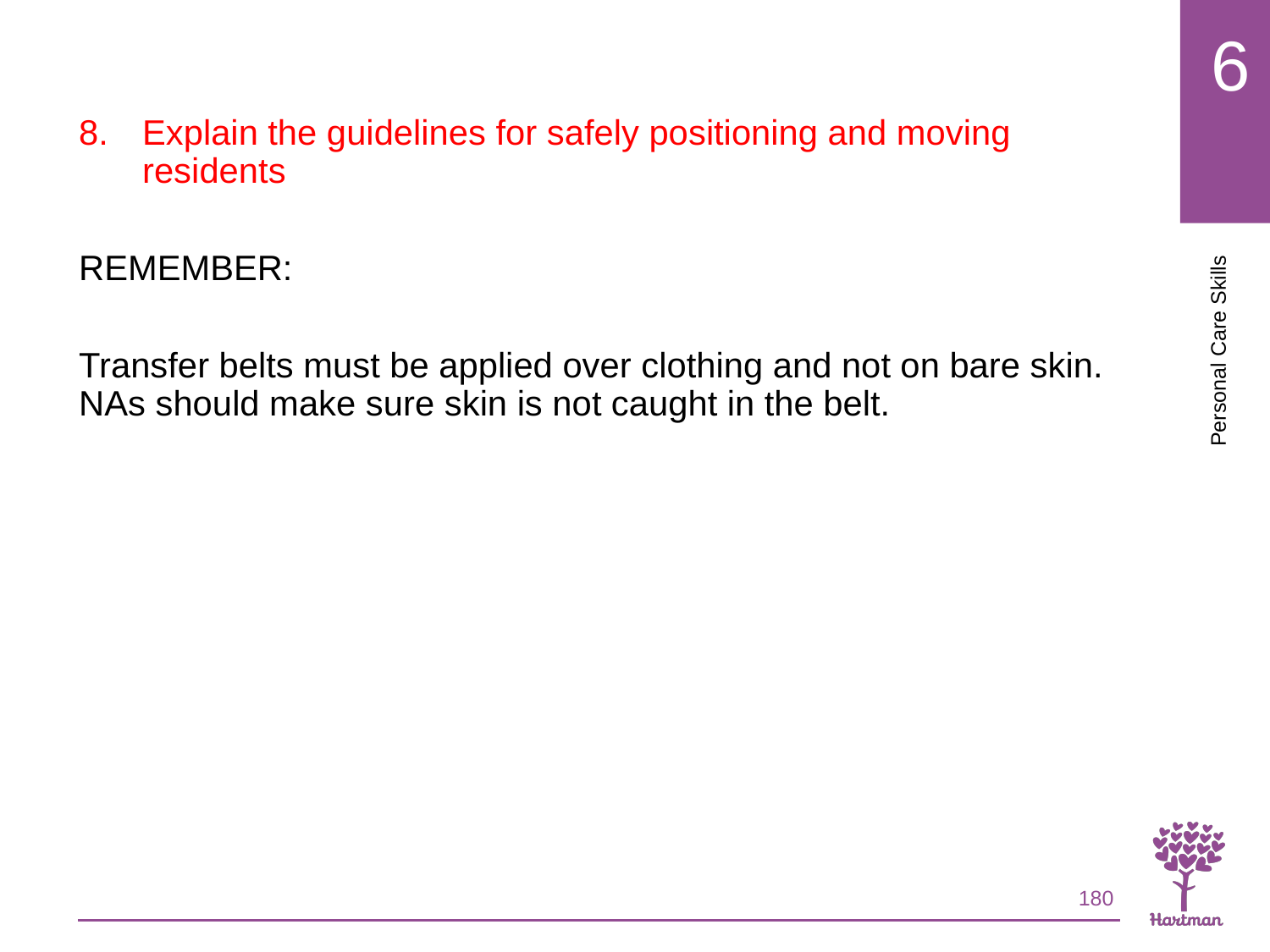

# LO8, content 26
Explain the guidelines for safely positioning and moving residents

REMEMBER:

Transfer belts must be applied over clothing and not on bare skin. NAs should make sure skin is not caught in the belt.

180